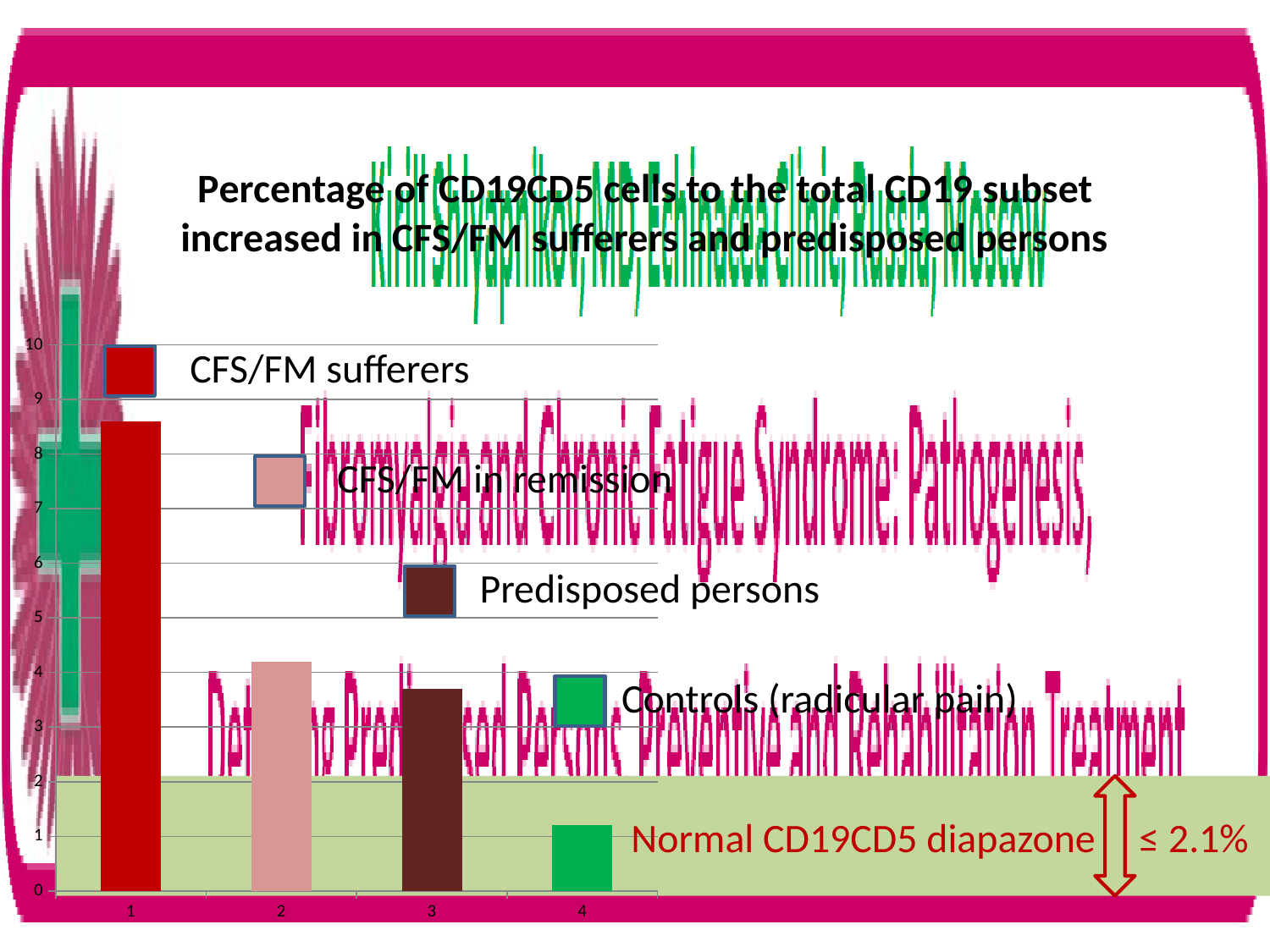

Percentage of CD19CD5 cells to the total CD19 subset
increased in CFS/FM sufferers and predisposed persons

### Chart

| Category |  |
|---|---|
CFS/FM sufferers

CFS/FM in remission

Predisposed persons

Controls (radicular pain)

Normal CD19CD5 diapazone	≤ 2.1%